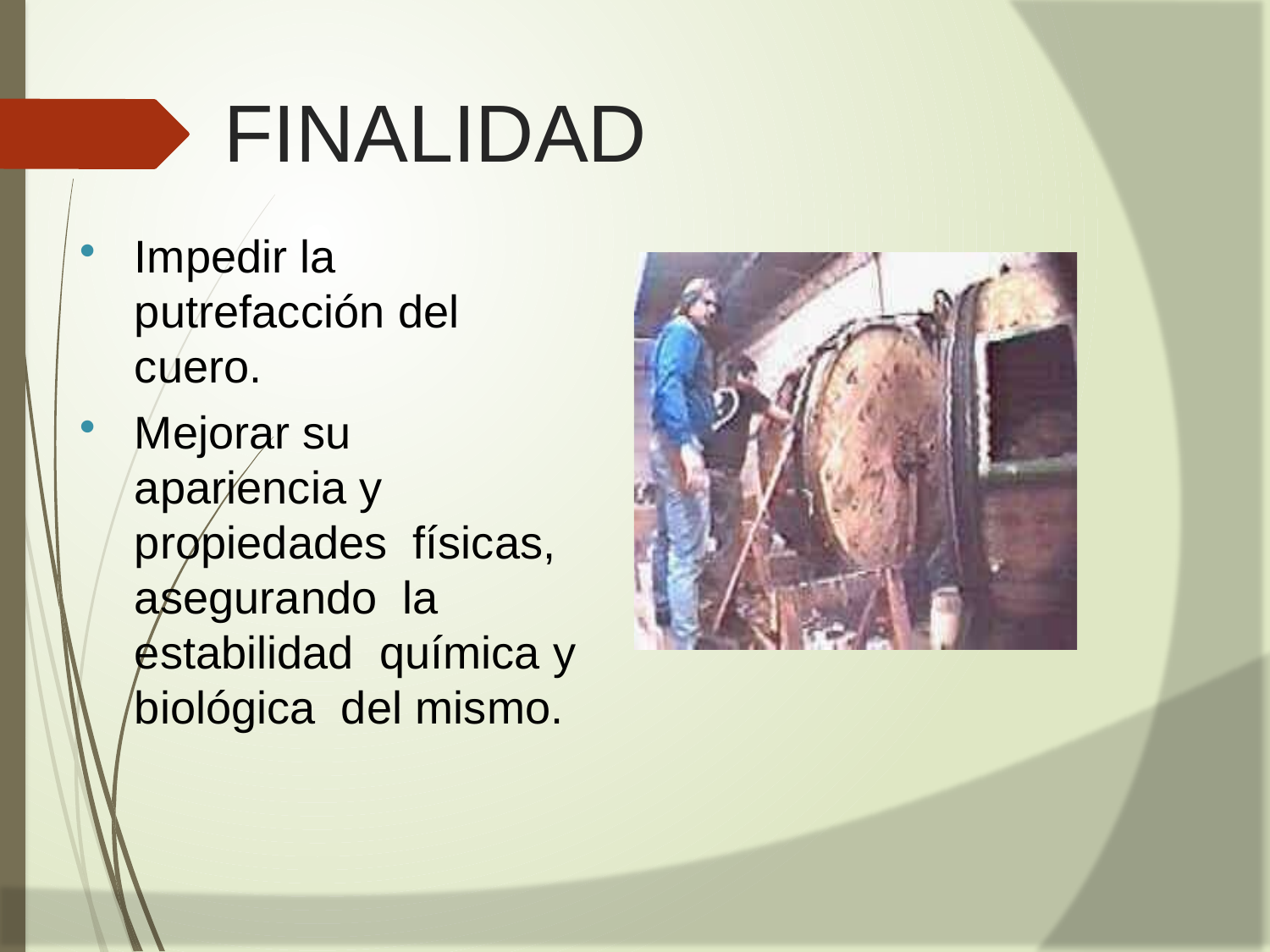

# FINALIDAD
Impedir la  putrefacción del  cuero.
Mejorar su  apariencia y  propiedades  físicas, asegurando  la estabilidad  química y biológica  del mismo.